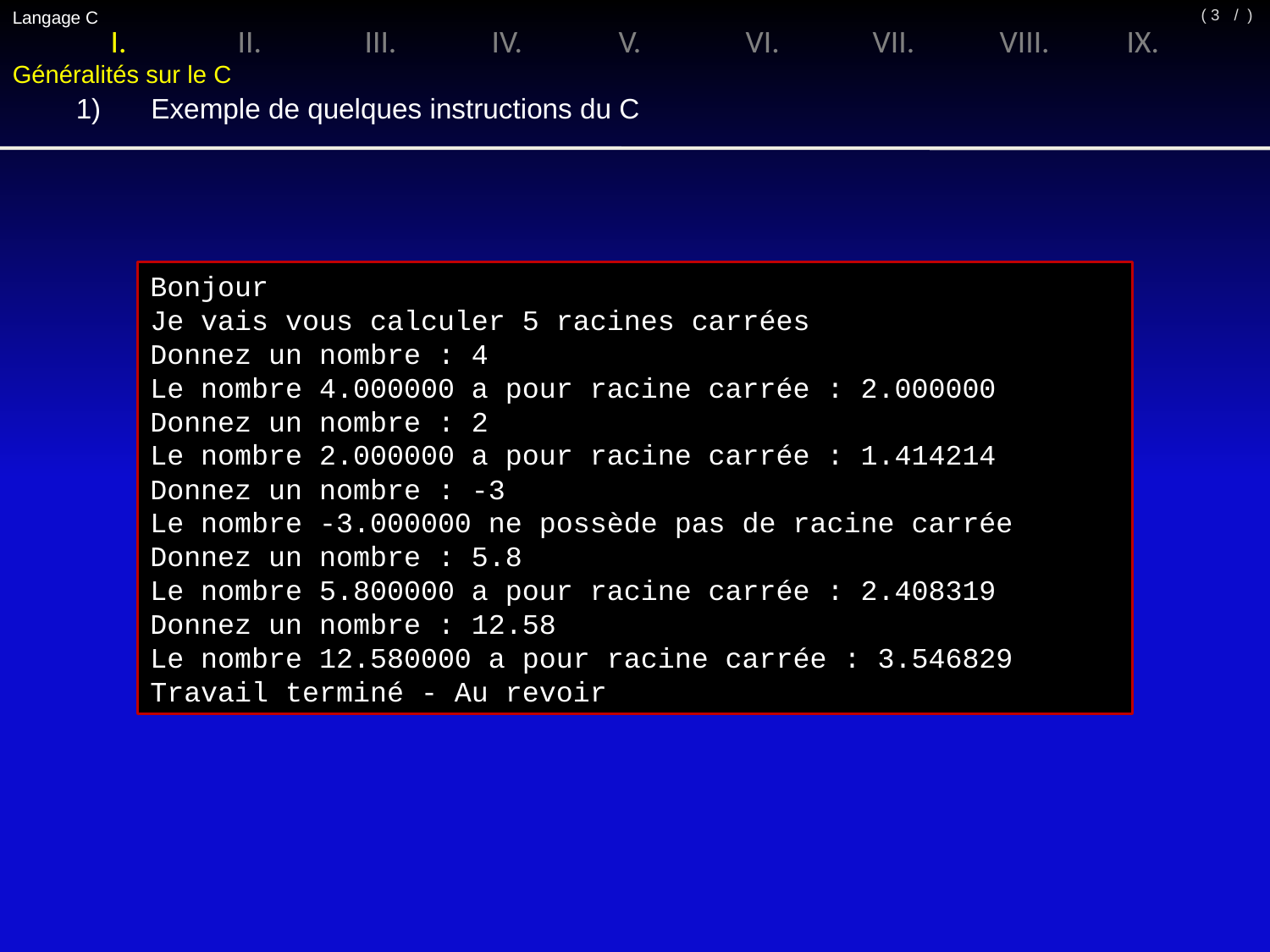

Langage C
/  )
( 3
I.	II.	III.	IV.	V.	VI.	VII.	VIII.	IX.
Généralités sur le C
1)	Exemple de quelques instructions du C
Bonjour
Je vais vous calculer 5 racines carrées
Donnez un nombre : 4
Le nombre 4.000000 a pour racine carrée : 2.000000
Donnez un nombre : 2
Le nombre 2.000000 a pour racine carrée : 1.414214
Donnez un nombre : -3
Le nombre -3.000000 ne possède pas de racine carrée
Donnez un nombre : 5.8
Le nombre 5.800000 a pour racine carrée : 2.408319
Donnez un nombre : 12.58
Le nombre 12.580000 a pour racine carrée : 3.546829
Travail terminé - Au revoir